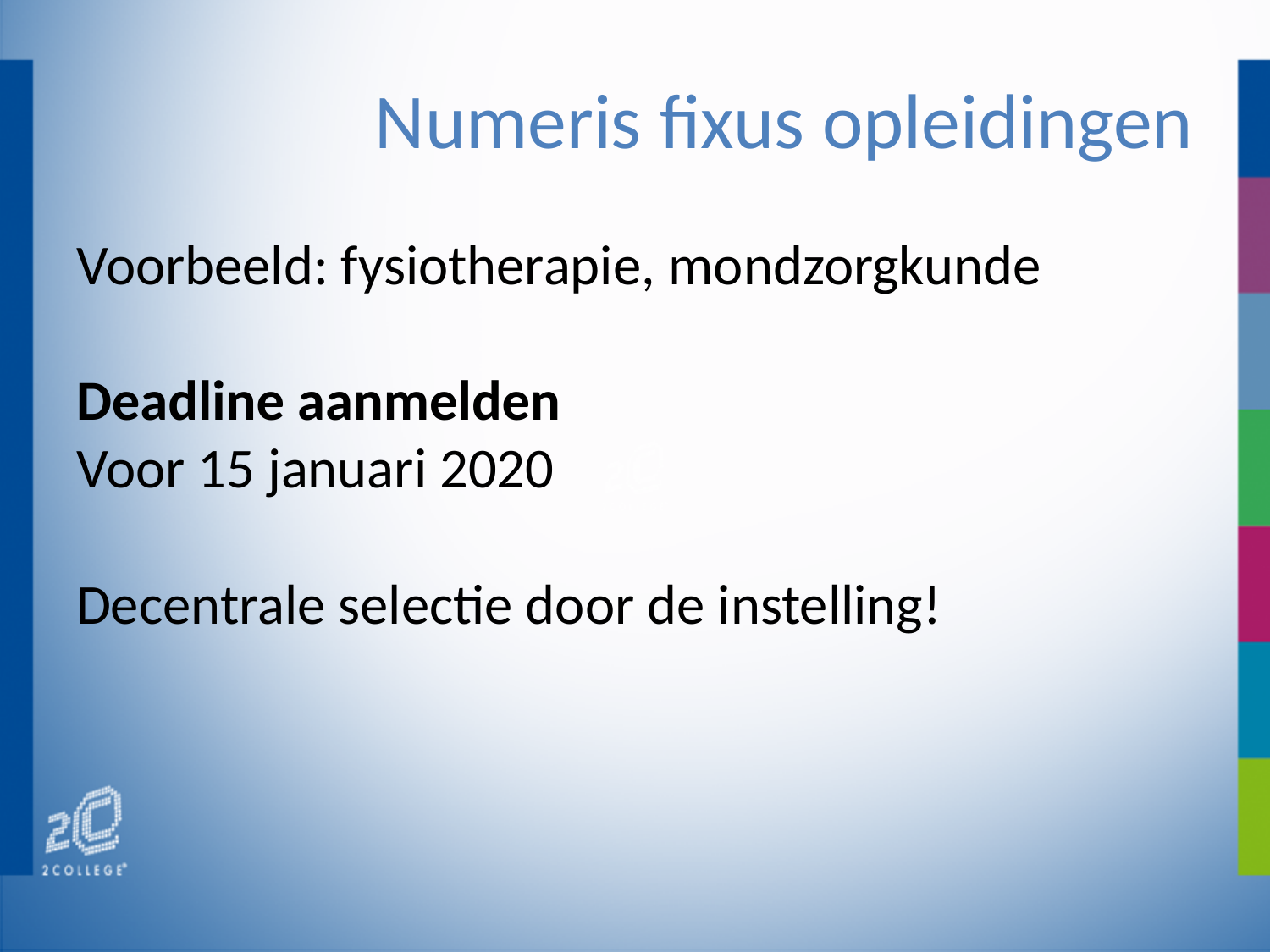

# Numeris fixus opleidingen

Voorbeeld: fysiotherapie, mondzorgkunde

Deadline aanmelden
Voor 15 januari 2020

Decentrale selectie door de instelling!